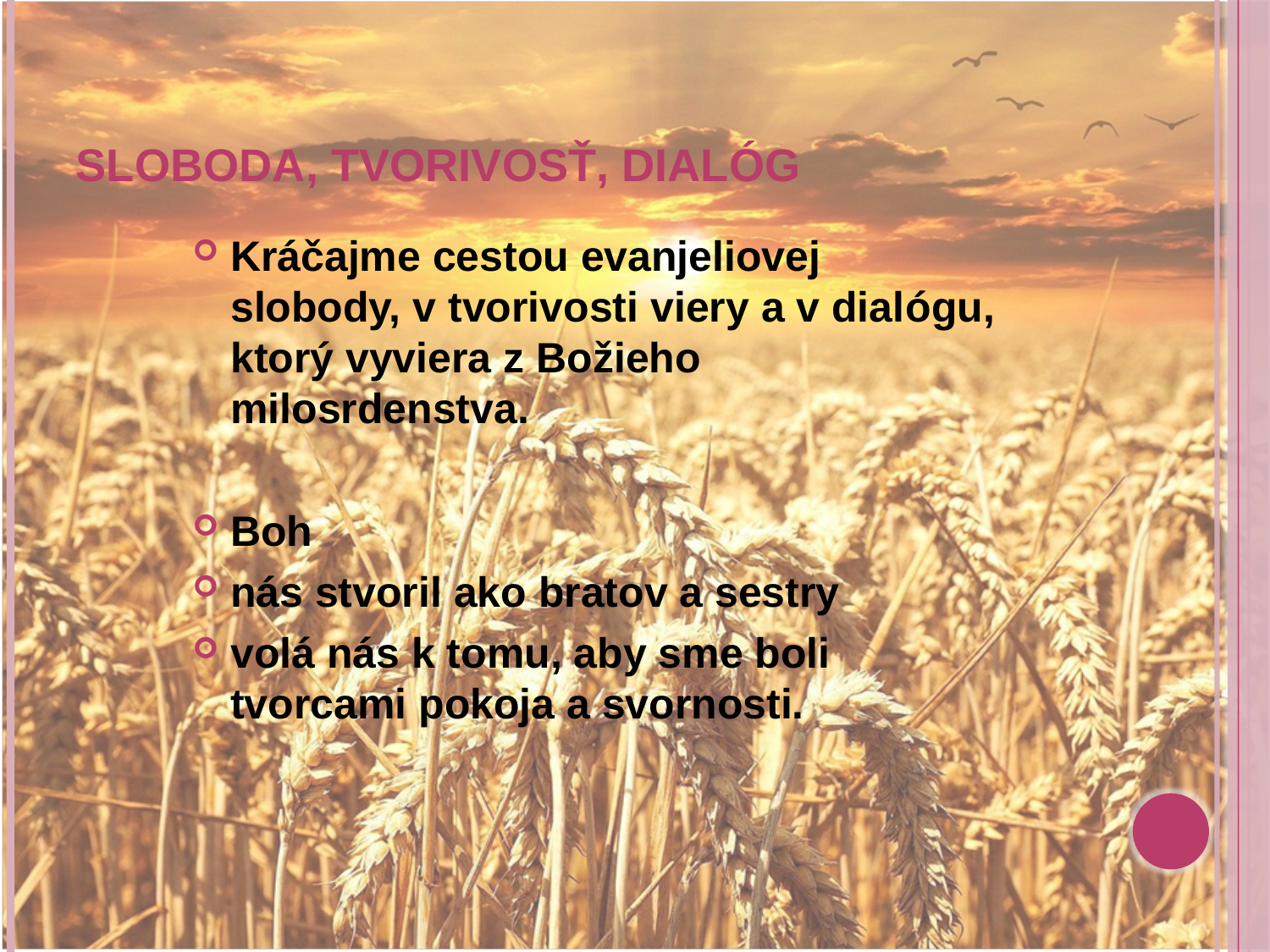

# Sloboda, tvorivosť, dialóg
Kráčajme cestou evanjeliovej slobody, v tvorivosti viery a v dialógu, ktorý vyviera z Božieho milosrdenstva.

Boh
nás stvoril ako bratov a sestry
volá nás k tomu, aby sme boli tvorcami pokoja a svornosti.